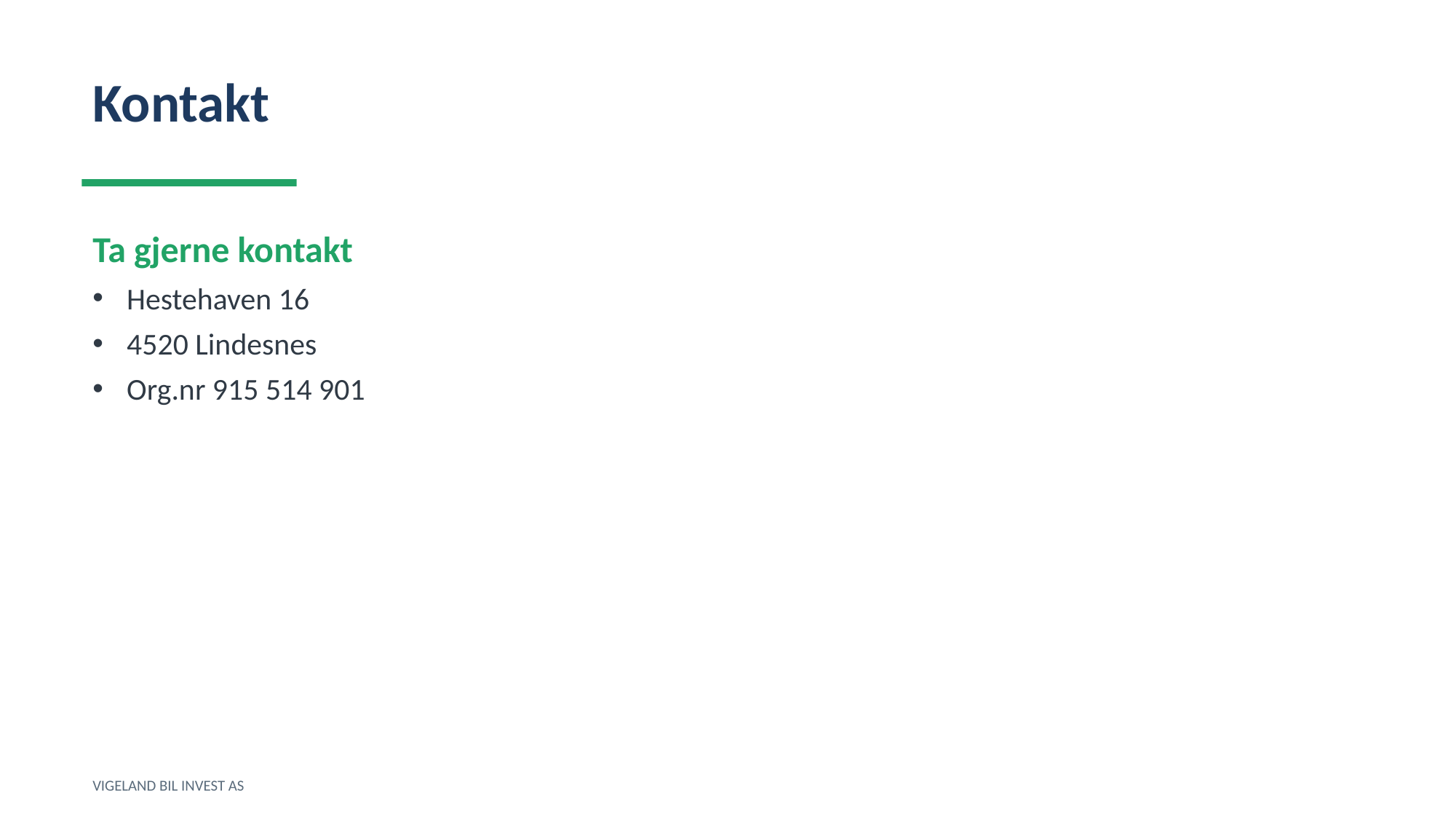

Kontakt

Ta gjerne kontakt
Hestehaven 16
4520 Lindesnes
Org.nr 915 514 901
VIGELAND BIL INVEST AS